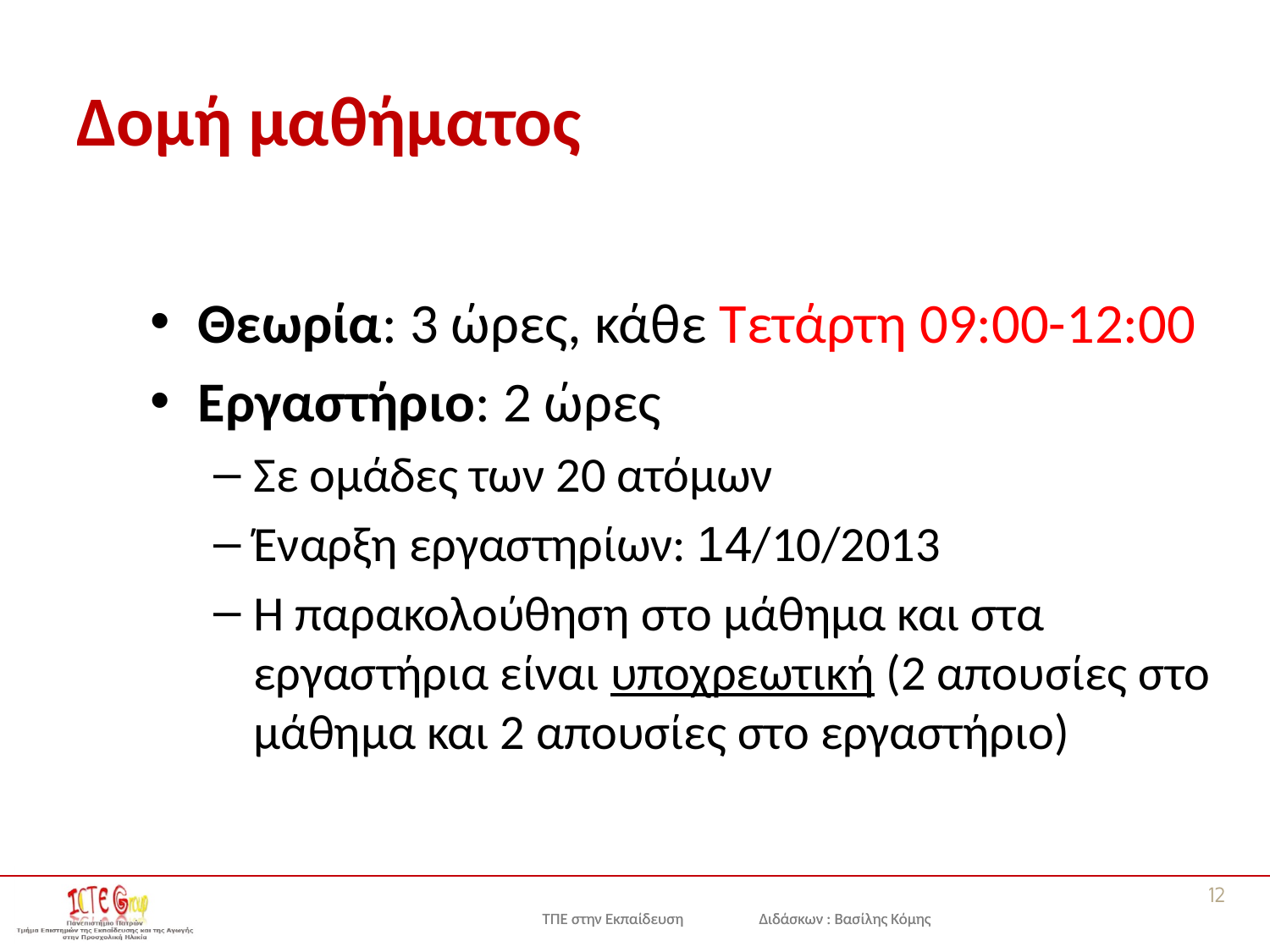

# Δομή μαθήματος
Θεωρία: 3 ώρες, κάθε Τετάρτη 09:00-12:00
Εργαστήριο: 2 ώρες
Σε ομάδες των 20 ατόμων
Έναρξη εργαστηρίων: 14/10/2013
Η παρακολούθηση στο μάθημα και στα εργαστήρια είναι υποχρεωτική (2 απουσίες στο μάθημα και 2 απουσίες στο εργαστήριο)
12